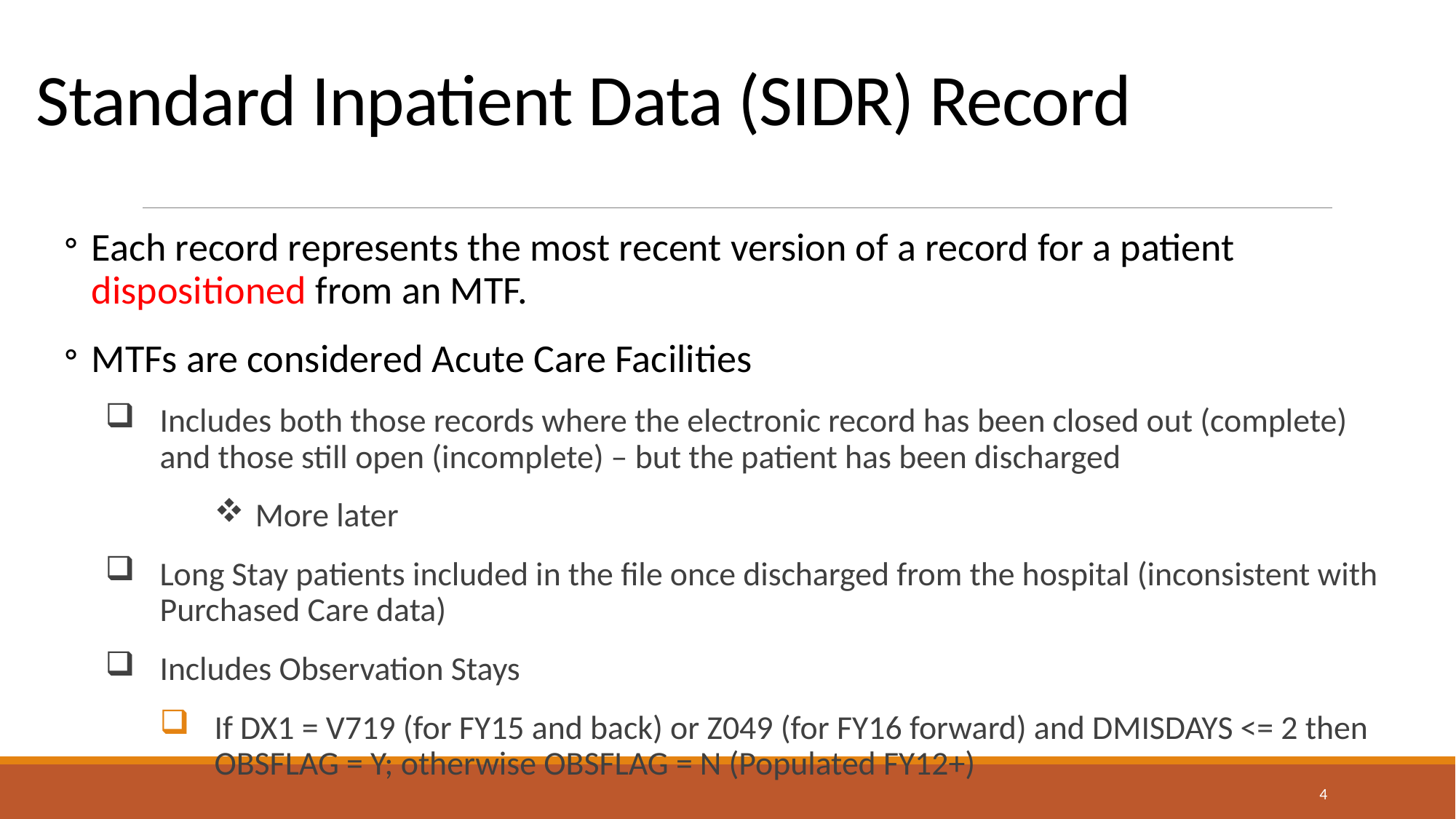

# Standard Inpatient Data (SIDR) Record
Each record represents the most recent version of a record for a patient dispositioned from an MTF.
MTFs are considered Acute Care Facilities
Includes both those records where the electronic record has been closed out (complete) and those still open (incomplete) – but the patient has been discharged
More later
Long Stay patients included in the file once discharged from the hospital (inconsistent with Purchased Care data)
Includes Observation Stays
If DX1 = V719 (for FY15 and back) or Z049 (for FY16 forward) and DMISDAYS <= 2 then OBSFLAG = Y; otherwise OBSFLAG = N (Populated FY12+)

4